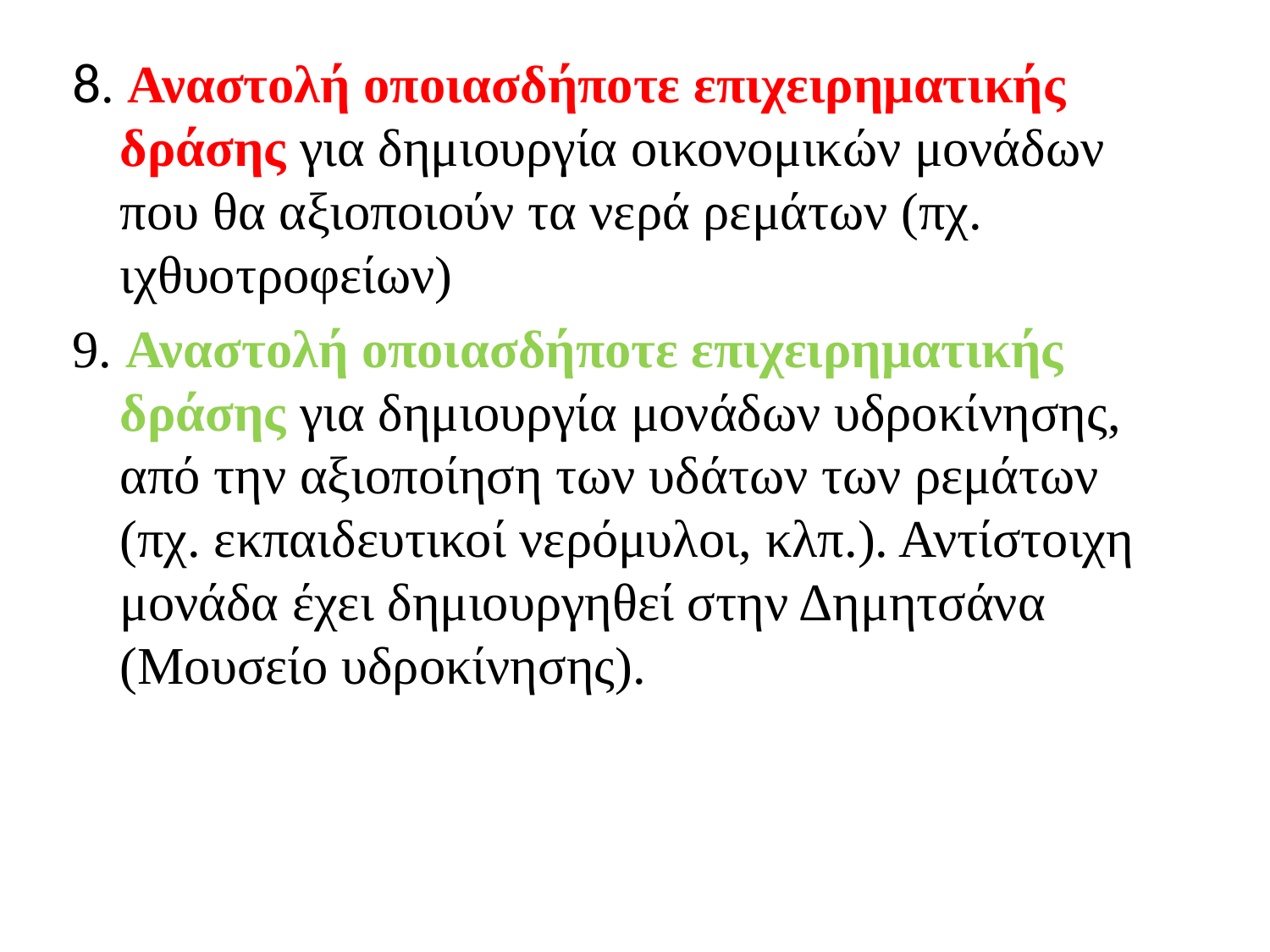

8. Αναστολή οποιασδήποτε επιχειρηματικής δράσης για δημιουργία οικονομικών μονάδων που θα αξιοποιούν τα νερά ρεμάτων (πχ. ιχθυοτροφείων)
9. Αναστολή οποιασδήποτε επιχειρηματικής δράσης για δημιουργία μονάδων υδροκίνησης, από την αξιοποίηση των υδάτων των ρεμάτων (πχ. εκπαιδευτικοί νερόμυλοι, κλπ.). Αντίστοιχη μονάδα έχει δημιουργηθεί στην Δημητσάνα (Μουσείο υδροκίνησης).